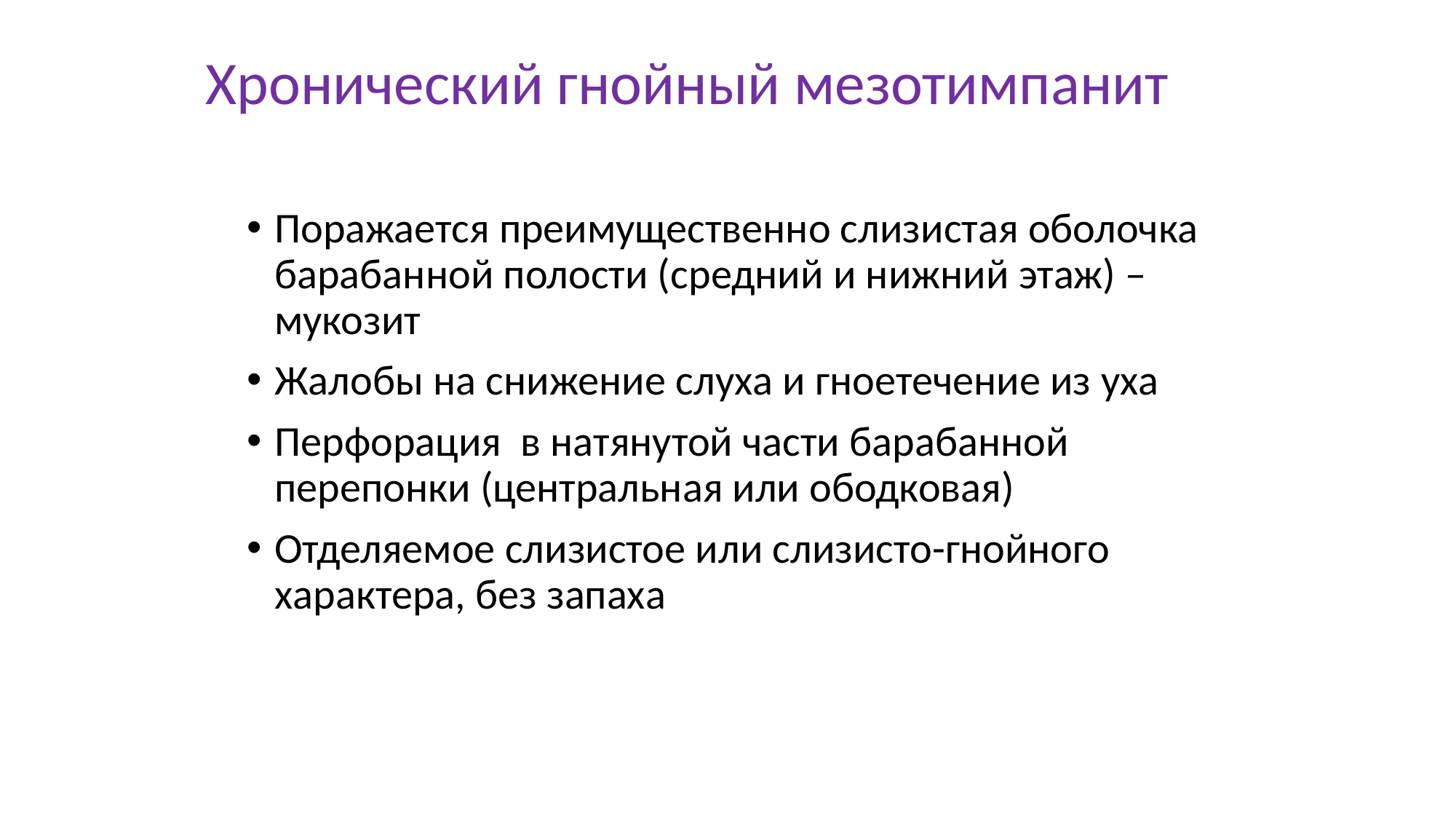

# Хронический гнойный мезотимпанит

Поражается преимущественно слизистая оболочка барабанной полости (средний и нижний этаж) – мукозит
Жалобы на снижение слуха и гноетечение из уха
Перфорация  в натянутой части барабанной перепонки (центральная или ободковая)
Отделяемое слизистое или слизисто-гнойного характера, без запаха